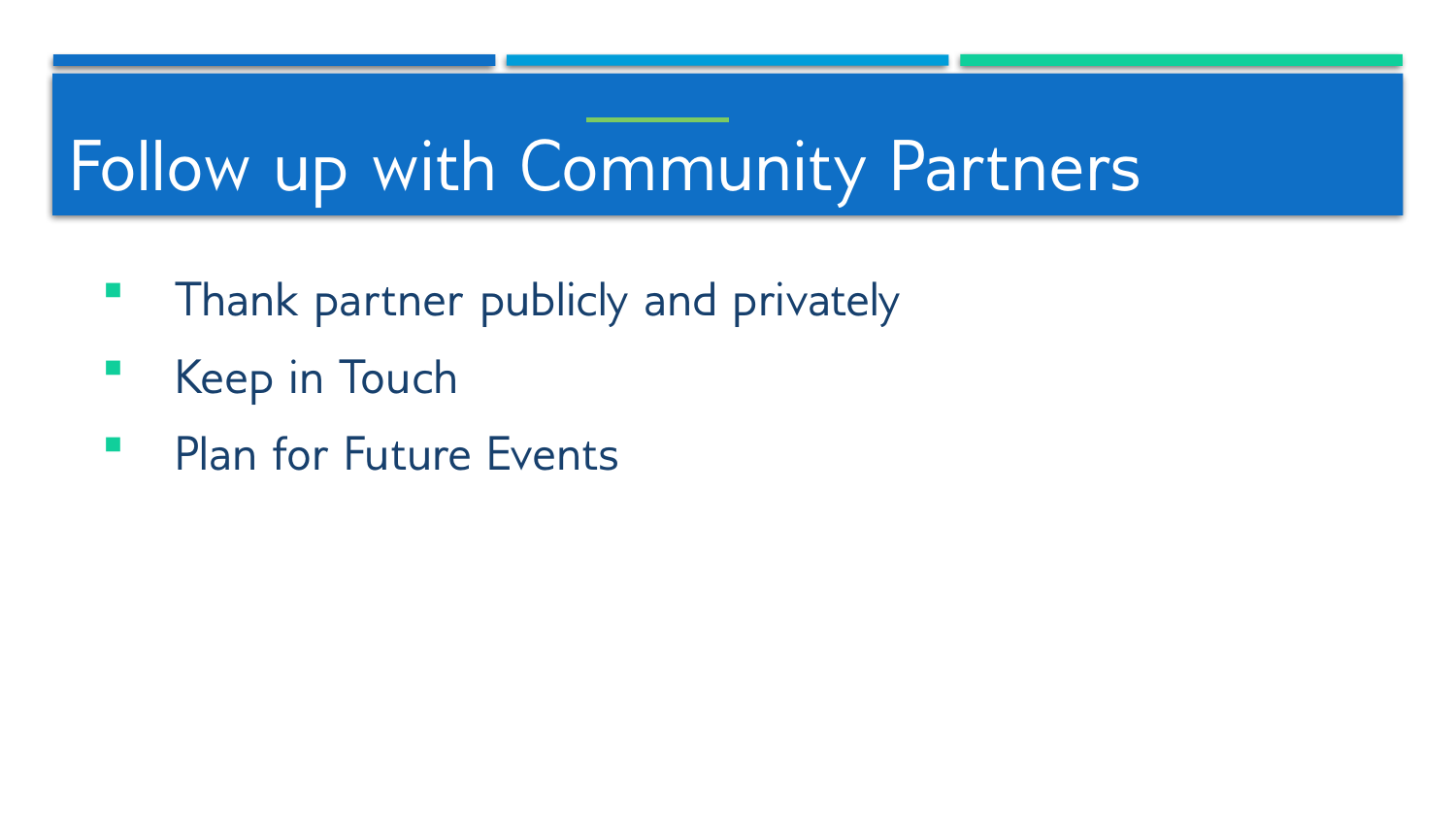

# Follow up with Community Partners
Thank partner publicly and privately
Keep in Touch
Plan for Future Events